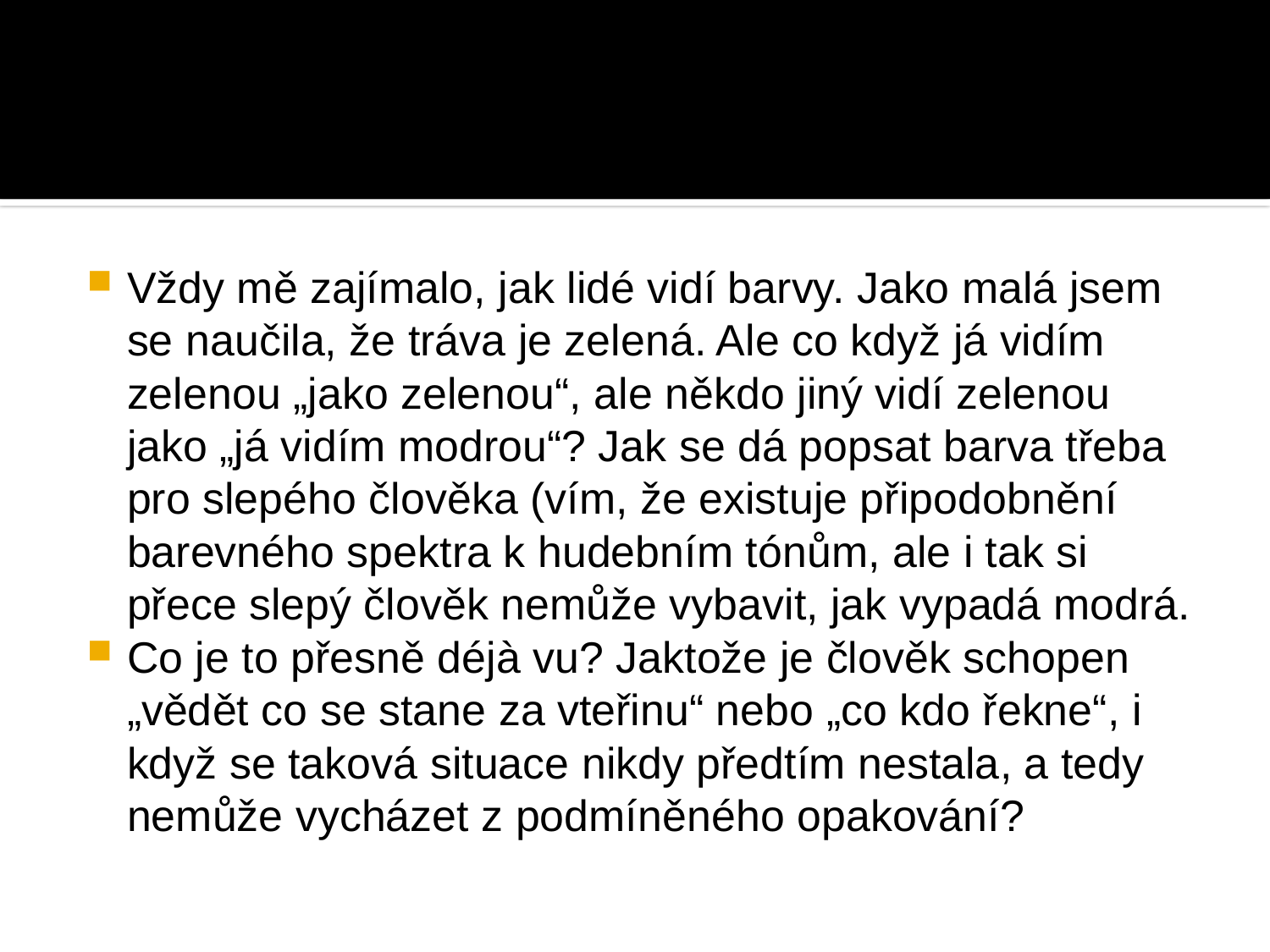

#
Vždy mě zajímalo, jak lidé vidí barvy. Jako malá jsem se naučila, že tráva je zelená. Ale co když já vidím zelenou „jako zelenou“, ale někdo jiný vidí zelenou jako „já vidím modrou“? Jak se dá popsat barva třeba pro slepého člověka (vím, že existuje připodobnění barevného spektra k hudebním tónům, ale i tak si přece slepý člověk nemůže vybavit, jak vypadá modrá.
Co je to přesně déjà vu? Jaktože je člověk schopen „vědět co se stane za vteřinu“ nebo „co kdo řekne“, i když se taková situace nikdy předtím nestala, a tedy nemůže vycházet z podmíněného opakování?